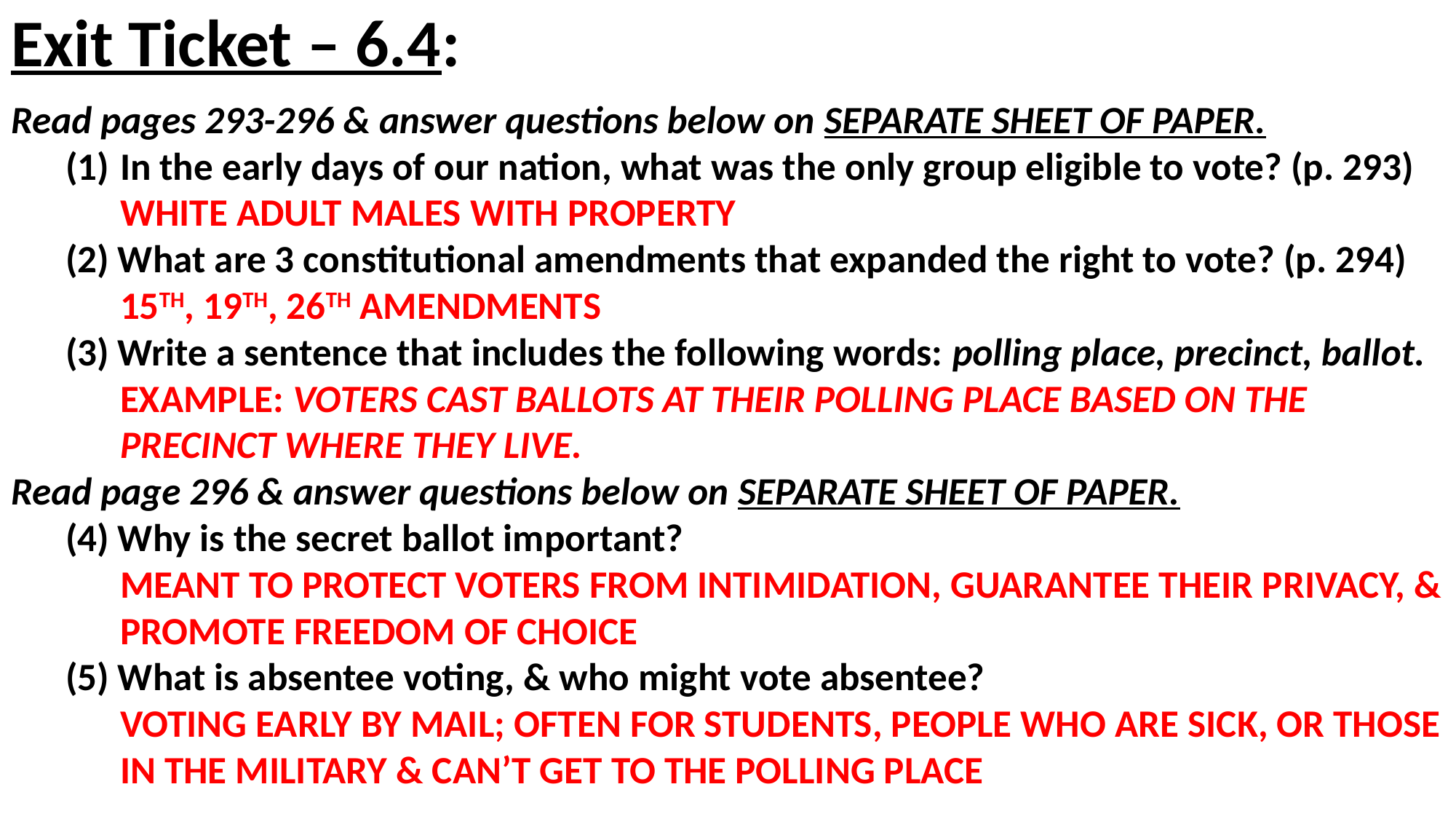

# Exit Ticket – 6.4:
Read pages 293-296 & answer questions below on SEPARATE SHEET OF PAPER.
In the early days of our nation, what was the only group eligible to vote? (p. 293)
WHITE ADULT MALES WITH PROPERTY
(2) What are 3 constitutional amendments that expanded the right to vote? (p. 294)
15TH, 19TH, 26TH AMENDMENTS
(3) Write a sentence that includes the following words: polling place, precinct, ballot.
EXAMPLE: VOTERS CAST BALLOTS AT THEIR POLLING PLACE BASED ON THE PRECINCT WHERE THEY LIVE.
Read page 296 & answer questions below on SEPARATE SHEET OF PAPER.
(4) Why is the secret ballot important?
MEANT TO PROTECT VOTERS FROM INTIMIDATION, GUARANTEE THEIR PRIVACY, & PROMOTE FREEDOM OF CHOICE
(5) What is absentee voting, & who might vote absentee?
VOTING EARLY BY MAIL; OFTEN FOR STUDENTS, PEOPLE WHO ARE SICK, OR THOSE IN THE MILITARY & CAN’T GET TO THE POLLING PLACE